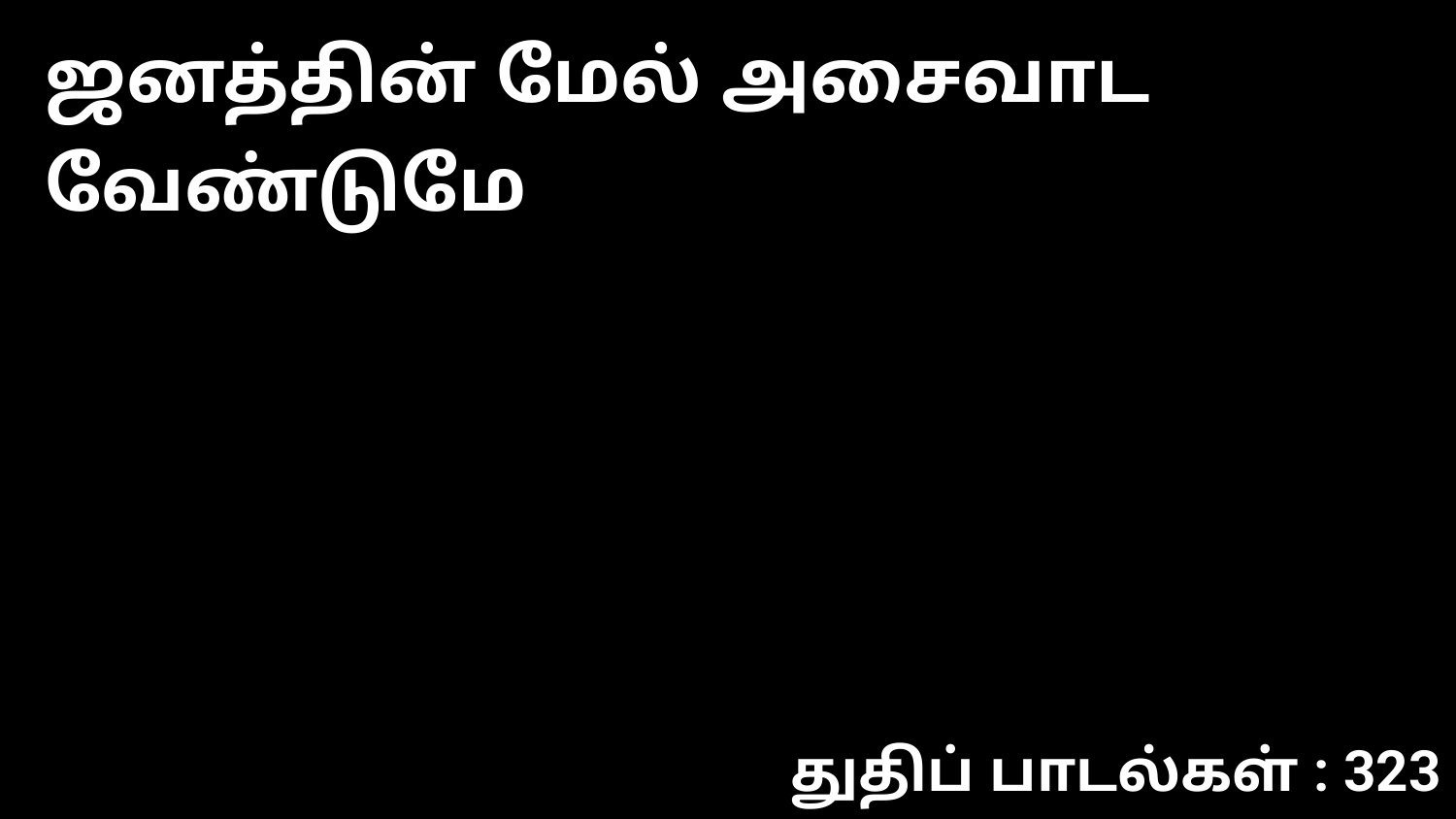

ஜனத்தின் மேல் அசைவாட வேண்டுமே
துதிப் பாடல்கள் : 323